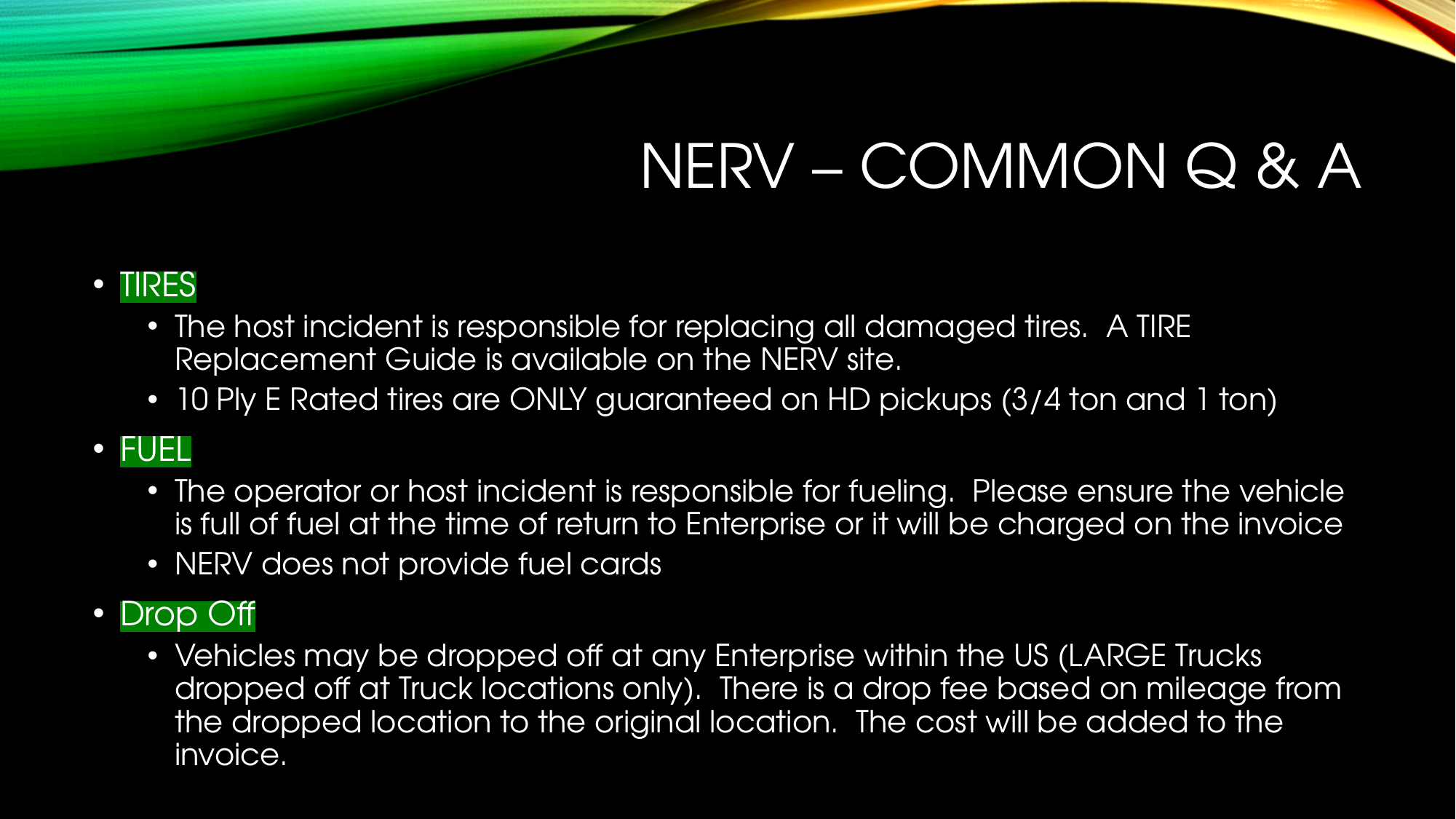

# NERV – Common Q & A
TIRES
The host incident is responsible for replacing all damaged tires.  A TIRE Replacement Guide is available on the NERV site.
10 Ply E Rated tires are ONLY guaranteed on HD pickups (3/4 ton and 1 ton)
FUEL
The operator or host incident is responsible for fueling.  Please ensure the vehicle is full of fuel at the time of return to Enterprise or it will be charged on the invoice
NERV does not provide fuel cards
Drop Off
Vehicles may be dropped off at any Enterprise within the US (LARGE Trucks dropped off at Truck locations only).  There is a drop fee based on mileage from the dropped location to the original location.  The cost will be added to the invoice.